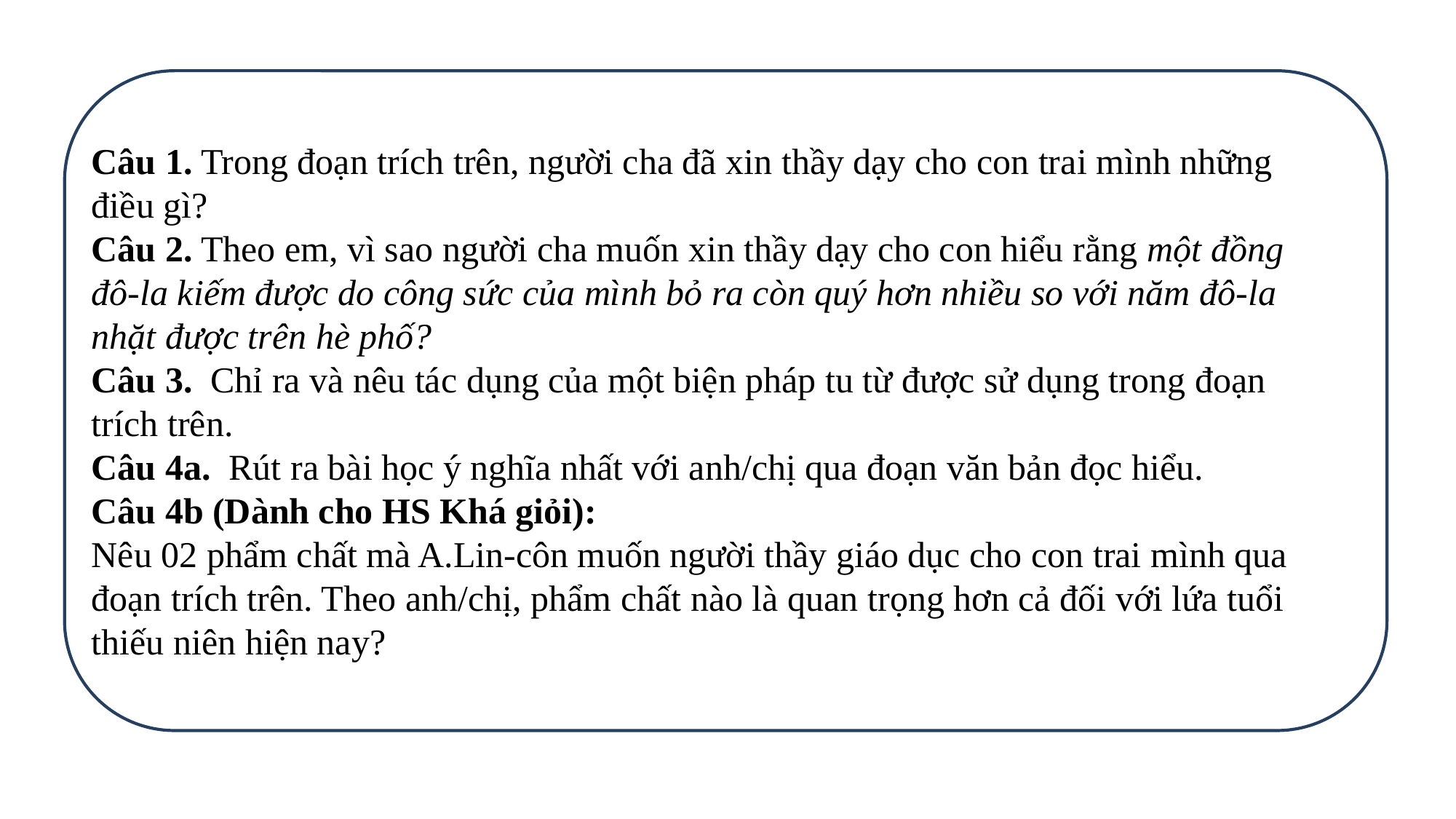

Câu 1. Trong đoạn trích trên, người cha đã xin thầy dạy cho con trai mình những điều gì?
Câu 2. Theo em, vì sao người cha muốn xin thầy dạy cho con hiểu rằng một đồng đô-la kiếm được do công sức của mình bỏ ra còn quý hơn nhiều so với năm đô-la nhặt được trên hè phố?
Câu 3.  Chỉ ra và nêu tác dụng của một biện pháp tu từ được sử dụng trong đoạn trích trên.
Câu 4a.  Rút ra bài học ý nghĩa nhất với anh/chị qua đoạn văn bản đọc hiểu.
Câu 4b (Dành cho HS Khá giỏi):
Nêu 02 phẩm chất mà A.Lin-côn muốn người thầy giáo dục cho con trai mình qua đoạn trích trên. Theo anh/chị, phẩm chất nào là quan trọng hơn cả đối với lứa tuổi thiếu niên hiện nay?